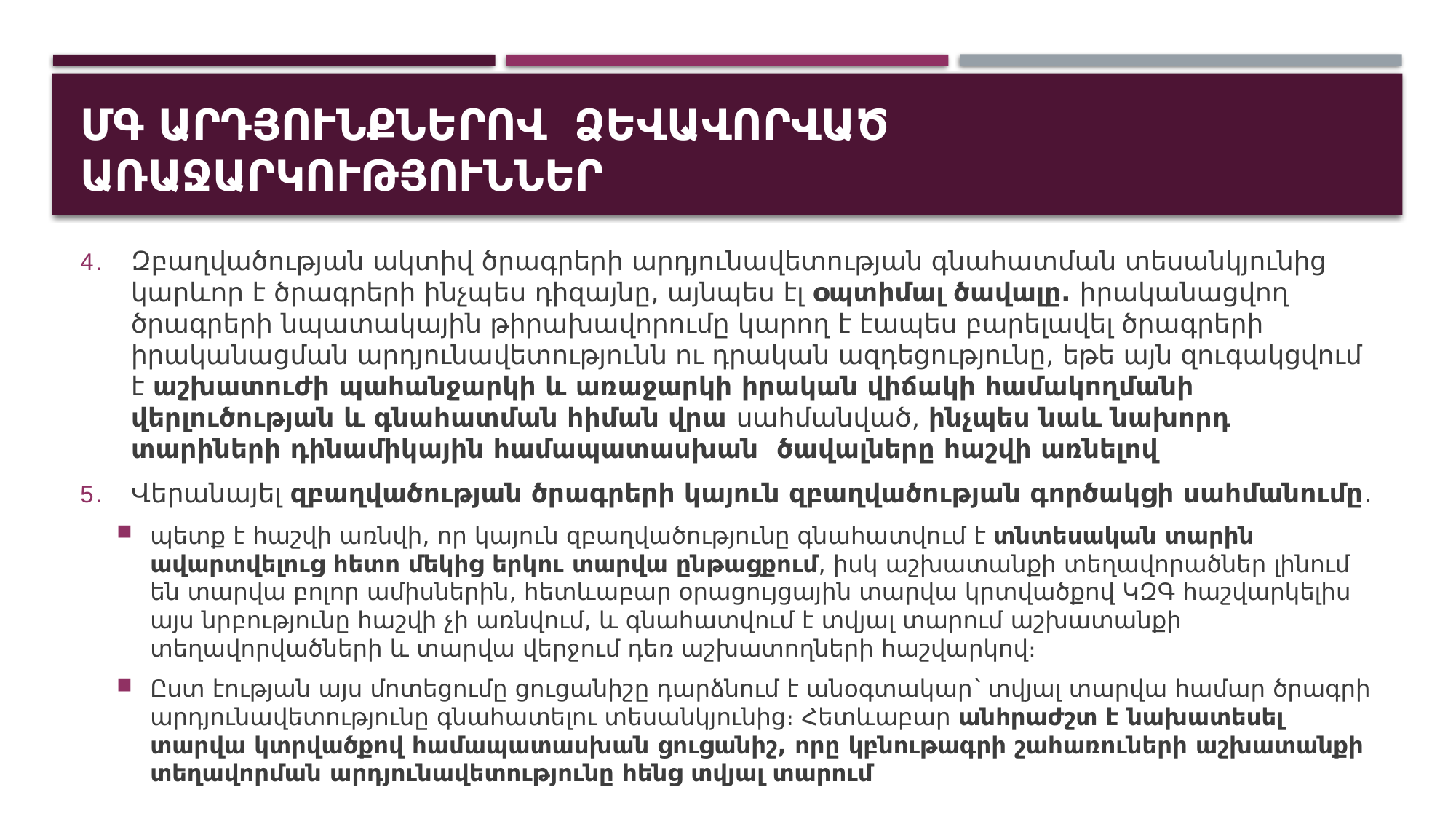

# ՄԳ Արդյունքներով  ձեվավորված Առաջարկություններ
Զբաղվածության ակտիվ ծրագրերի արդյունավետության գնահատման տեսանկյունից կարևոր է ծրագրերի ինչպես դիզայնը, այնպես էլ օպտիմալ ծավալը. իրականացվող ծրագրերի նպատակային թիրախավորումը կարող է էապես բարելավել ծրագրերի իրականացման արդյունավետությունն ու դրական ազդեցությունը, եթե այն զուգակցվում է աշխատուժի պահանջարկի և առաջարկի իրական վիճակի համակողմանի վերլուծության և գնահատման հիման վրա սահմանված, ինչպես նաև նախորդ տարիների դինամիկային համապատասխան  ծավալները հաշվի առնելով
Վերանայել զբաղվածության ծրագրերի կայուն զբաղվածության գործակցի սահմանումը.
պետք է հաշվի առնվի, որ կայուն զբաղվածությունը գնահատվում է տնտեսական տարին ավարտվելուց հետո մեկից երկու տարվա ընթացքում, իսկ աշխատանքի տեղավորածներ լինում են տարվա բոլոր ամիսներին, հետևաբար օրացույցային տարվա կրտվածքով ԿԶԳ հաշվարկելիս այս նրբությունը հաշվի չի առնվում, և գնահատվում է տվյալ տարում աշխատանքի տեղավորվածների և տարվա վերջում դեռ աշխատողների հաշվարկով։
Ըստ էության այս մոտեցումը ցուցանիշը դարձնում է անօգտակար` տվյալ տարվա համար ծրագրի արդյունավետությունը գնահատելու տեսանկյունից։ Հետևաբար անհրաժշտ է նախատեսել տարվա կտրվածքով համապատասխան ցուցանիշ, որը կբնութագրի շահառուների աշխատանքի տեղավորման արդյունավետությունը հենց տվյալ տարում